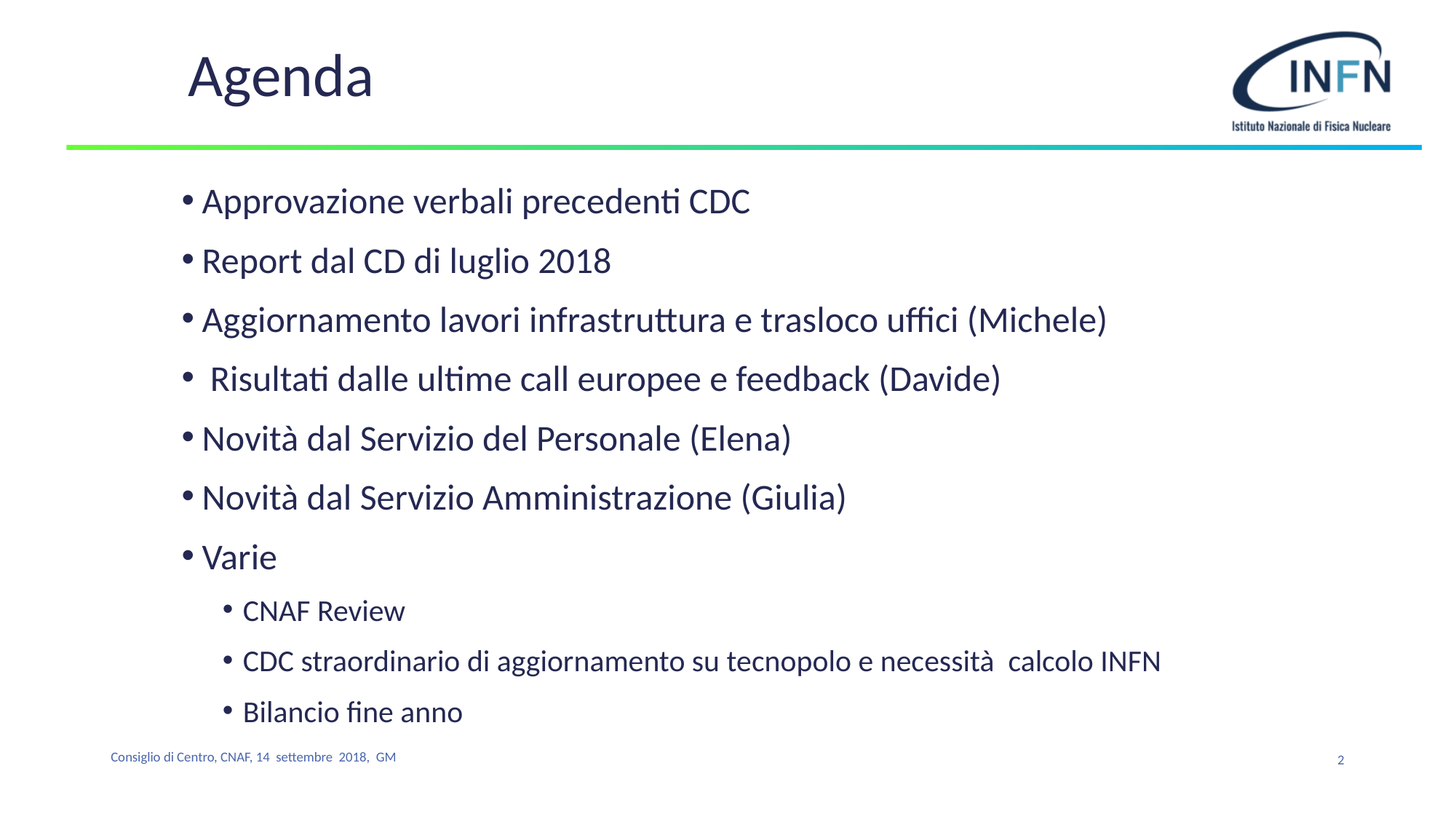

# Agenda
Approvazione verbali precedenti CDC
Report dal CD di luglio 2018
Aggiornamento lavori infrastruttura e trasloco uffici (Michele)
 Risultati dalle ultime call europee e feedback (Davide)
Novità dal Servizio del Personale (Elena)
Novità dal Servizio Amministrazione (Giulia)
Varie
CNAF Review
CDC straordinario di aggiornamento su tecnopolo e necessità  calcolo INFN
Bilancio fine anno

2